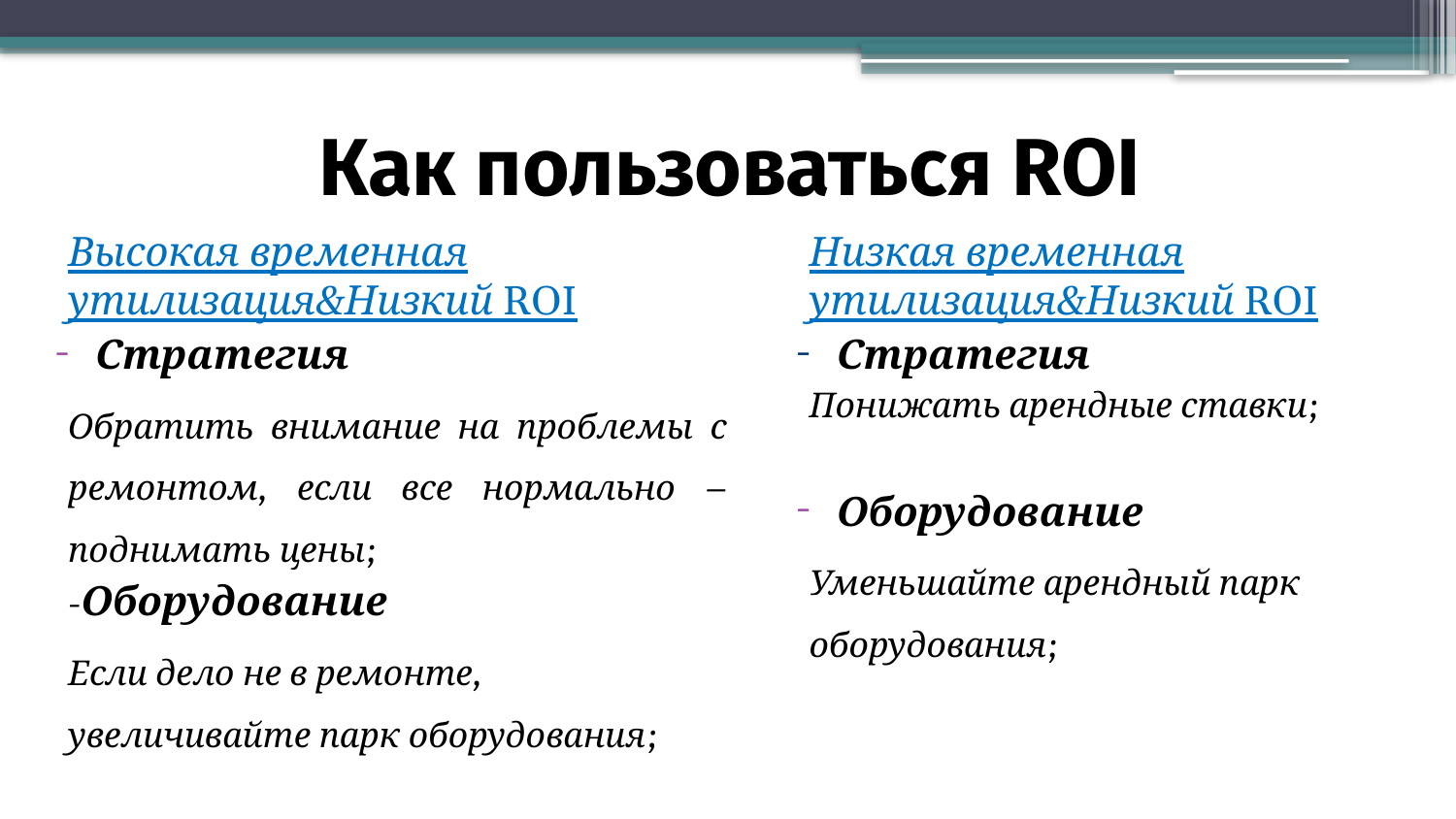

# Как пользоваться ROI
Высокая временная утилизация&Низкий ROI
Стратегия
Обратить внимание на проблемы с ремонтом, если все нормально – поднимать цены;
-Оборудование
Если дело не в ремонте, увеличивайте парк оборудования;
Низкая временная утилизация&Низкий ROI
Стратегия
Понижать арендные ставки;

Оборудование
Уменьшайте арендный парк оборудования;